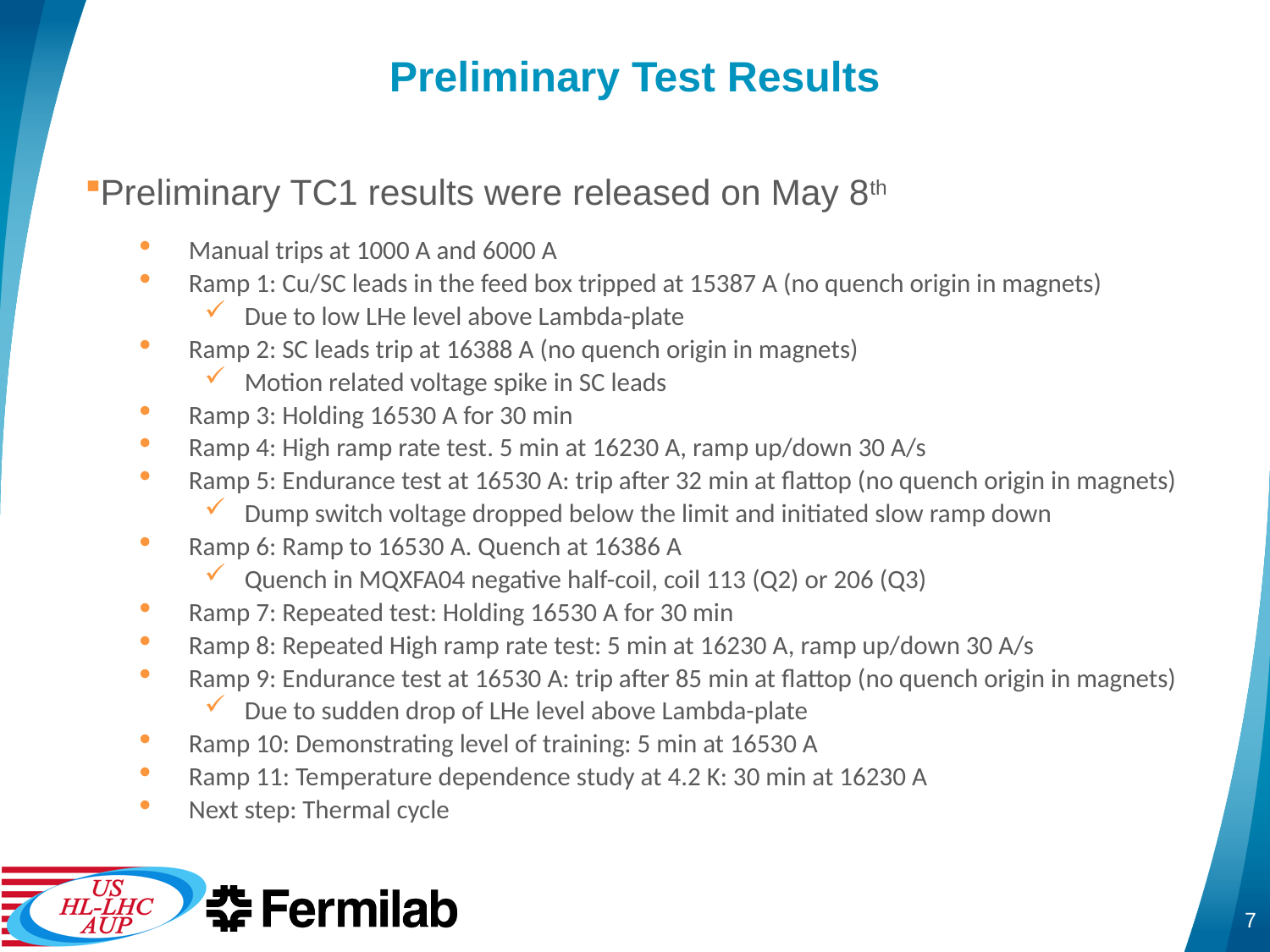

# Preliminary Test Results
Preliminary TC1 results were released on May 8th

Manual trips at 1000 A and 6000 A
Ramp 1: Cu/SC leads in the feed box tripped at 15387 A (no quench origin in magnets)
Due to low LHe level above Lambda-plate
Ramp 2: SC leads trip at 16388 A (no quench origin in magnets)
Motion related voltage spike in SC leads
Ramp 3: Holding 16530 A for 30 min
Ramp 4: High ramp rate test. 5 min at 16230 A, ramp up/down 30 A/s
Ramp 5: Endurance test at 16530 A: trip after 32 min at flattop (no quench origin in magnets)
Dump switch voltage dropped below the limit and initiated slow ramp down
Ramp 6: Ramp to 16530 A. Quench at 16386 A
Quench in MQXFA04 negative half-coil, coil 113 (Q2) or 206 (Q3)
Ramp 7: Repeated test: Holding 16530 A for 30 min
Ramp 8: Repeated High ramp rate test: 5 min at 16230 A, ramp up/down 30 A/s
Ramp 9: Endurance test at 16530 A: trip after 85 min at flattop (no quench origin in magnets)
Due to sudden drop of LHe level above Lambda-plate
Ramp 10: Demonstrating level of training: 5 min at 16530 A
Ramp 11: Temperature dependence study at 4.2 K: 30 min at 16230 A
Next step: Thermal cycle
7